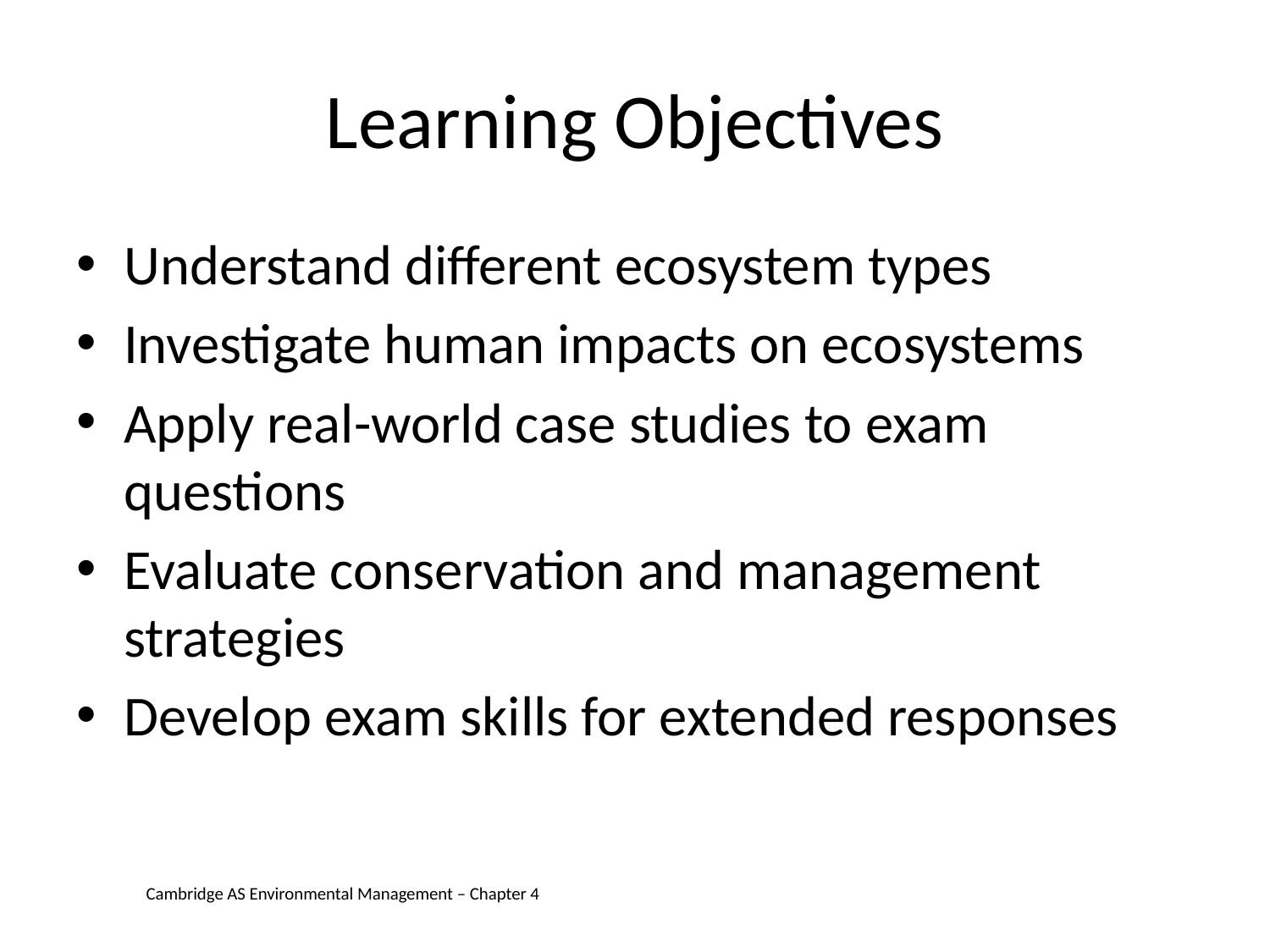

# Learning Objectives
Understand different ecosystem types
Investigate human impacts on ecosystems
Apply real-world case studies to exam questions
Evaluate conservation and management strategies
Develop exam skills for extended responses
Cambridge AS Environmental Management – Chapter 4